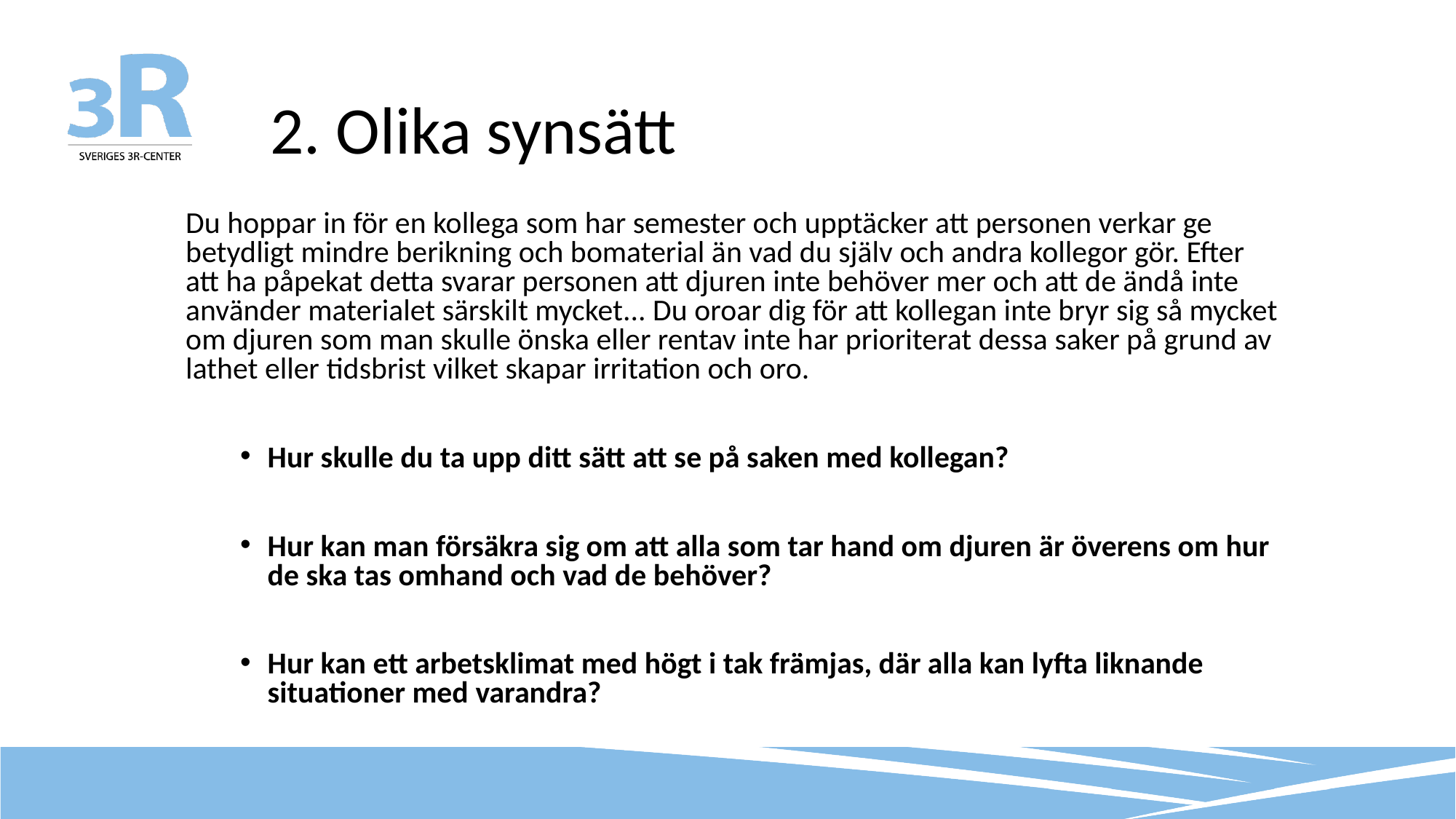

# 2. Olika synsätt
Du hoppar in för en kollega som har semester och upptäcker att personen verkar ge betydligt mindre berikning och bomaterial än vad du själv och andra kollegor gör. Efter att ha påpekat detta svarar personen att djuren inte behöver mer och att de ändå inte använder materialet särskilt mycket... Du oroar dig för att kollegan inte bryr sig så mycket om djuren som man skulle önska eller rentav inte har prioriterat dessa saker på grund av lathet eller tidsbrist vilket skapar irritation och oro.

Hur skulle du ta upp ditt sätt att se på saken med kollegan?

Hur kan man försäkra sig om att alla som tar hand om djuren är överens om hur de ska tas omhand och vad de behöver?

Hur kan ett arbetsklimat med högt i tak främjas, där alla kan lyfta liknande situationer med varandra?